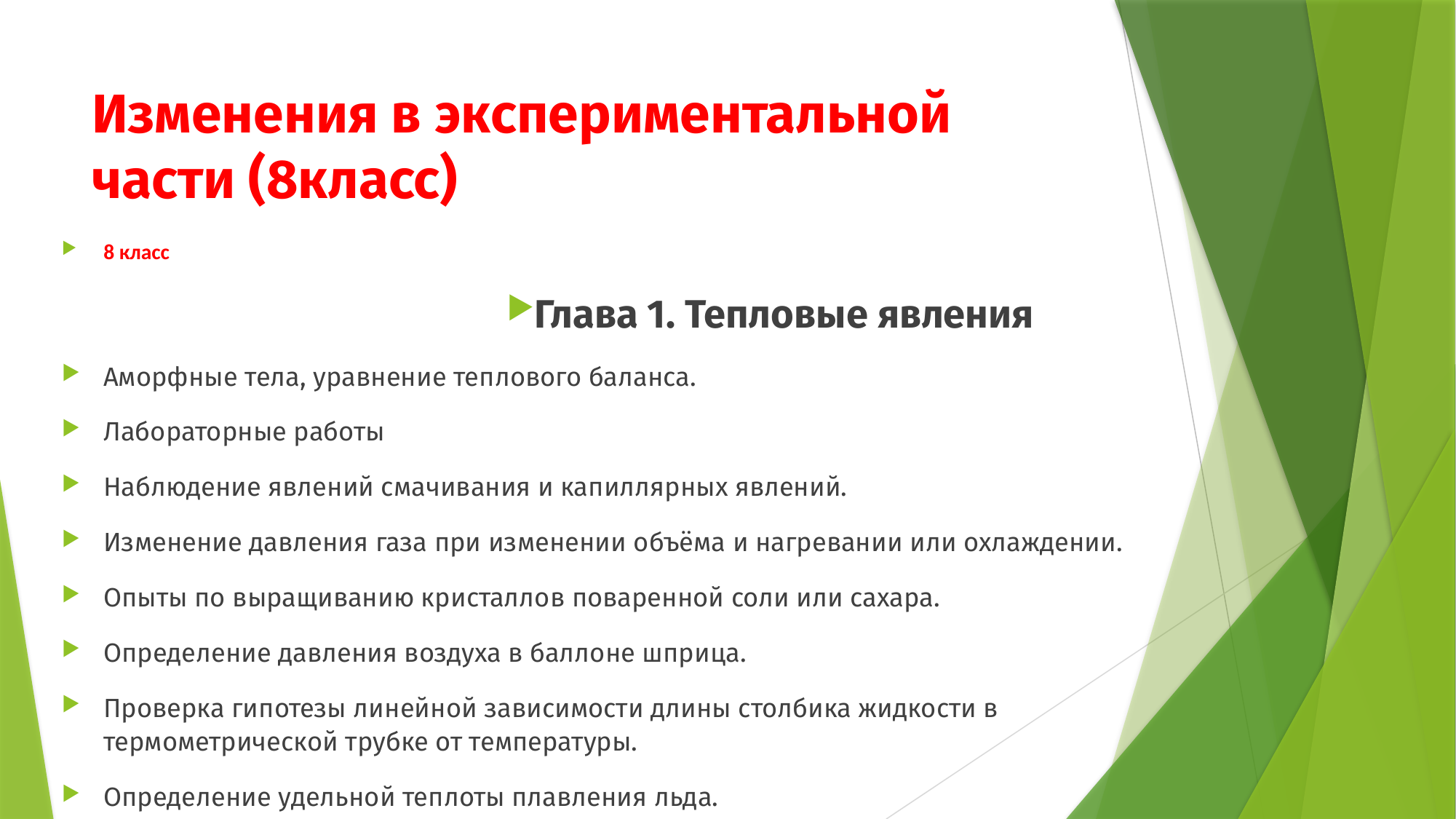

# Изменения в экспериментальной части (8класс)
8 класс
Глава 1. Тепловые явления
Аморфные тела, уравнение теплового баланса.
Лабораторные работы
Наблюдение явлений смачивания и капиллярных явлений.
Изменение давления газа при изменении объёма и нагревании или охлаждении.
Опыты по выращиванию кристаллов поваренной соли или сахара.
Определение давления воздуха в баллоне шприца.
Проверка гипотезы линейной зависимости длины столбика жидкости в термометрической трубке от температуры.
Определение удельной теплоты плавления льда.